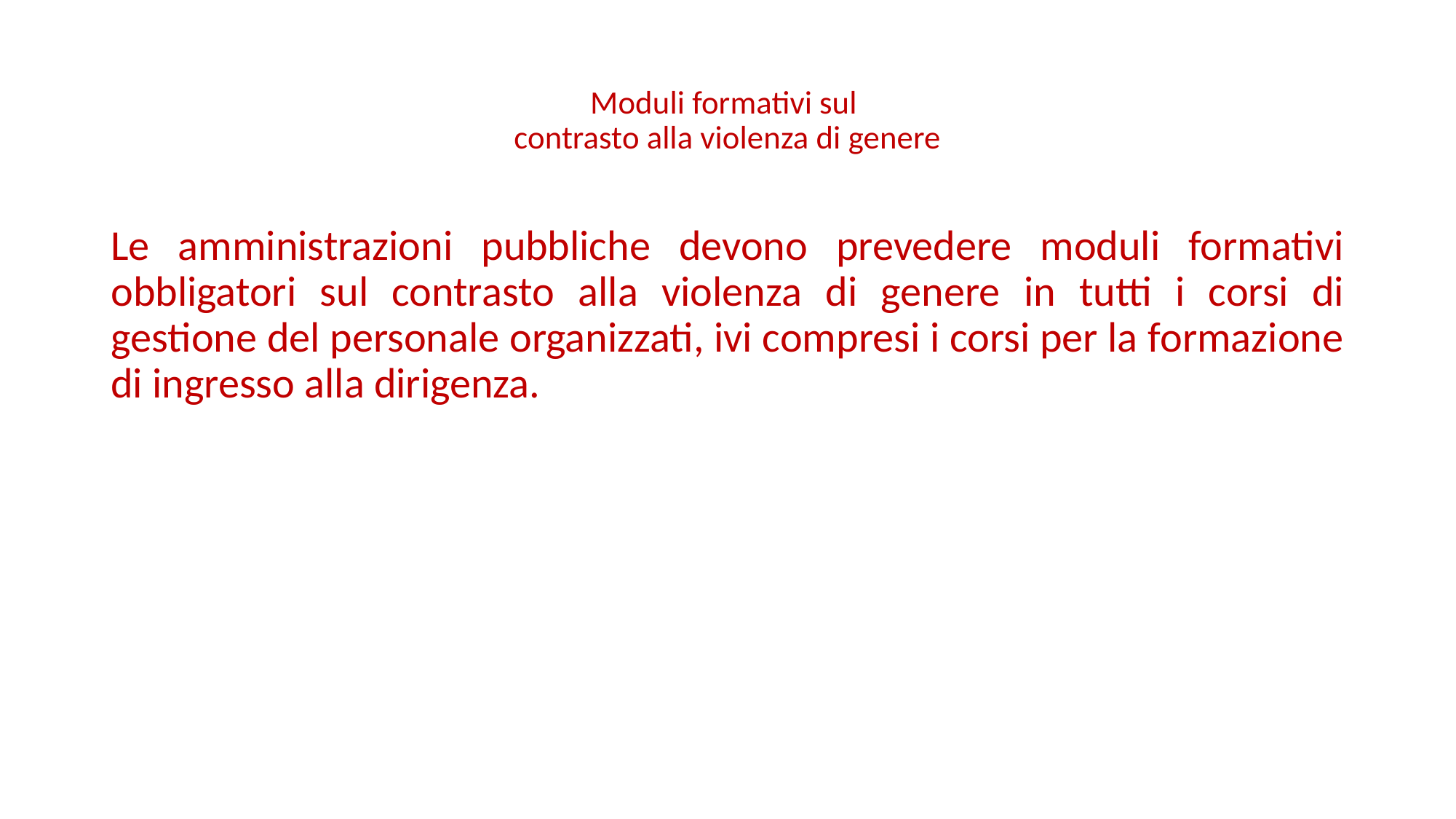

# Moduli formativi sul contrasto alla violenza di genere
Le amministrazioni pubbliche devono prevedere moduli formativi obbligatori sul contrasto alla violenza di genere in tutti i corsi di gestione del personale organizzati, ivi compresi i corsi per la formazione di ingresso alla dirigenza.